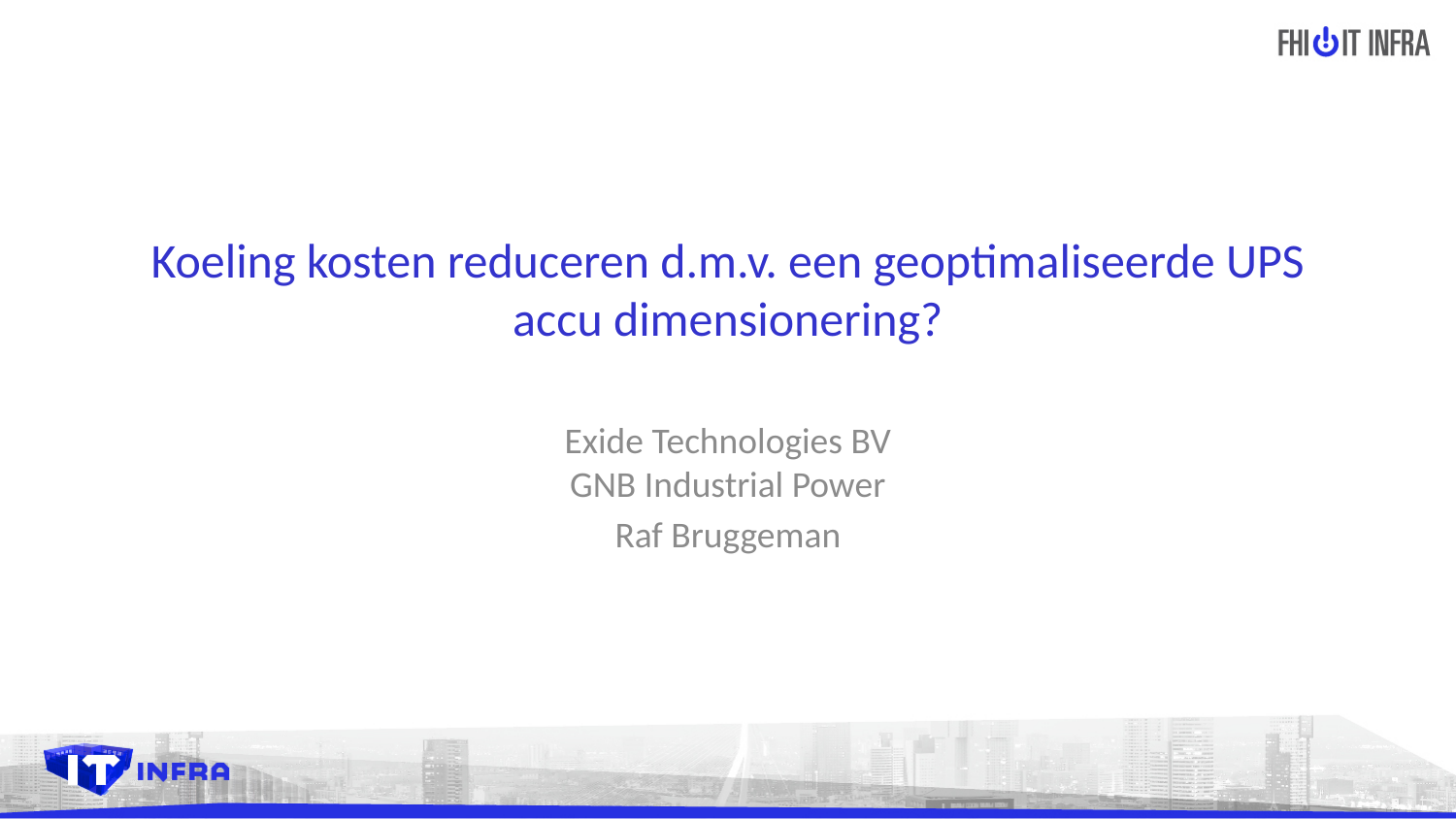

Koeling kosten reduceren d.m.v. een geoptimaliseerde UPS accu dimensionering?
Exide Technologies BV
GNB Industrial Power
Raf Bruggeman